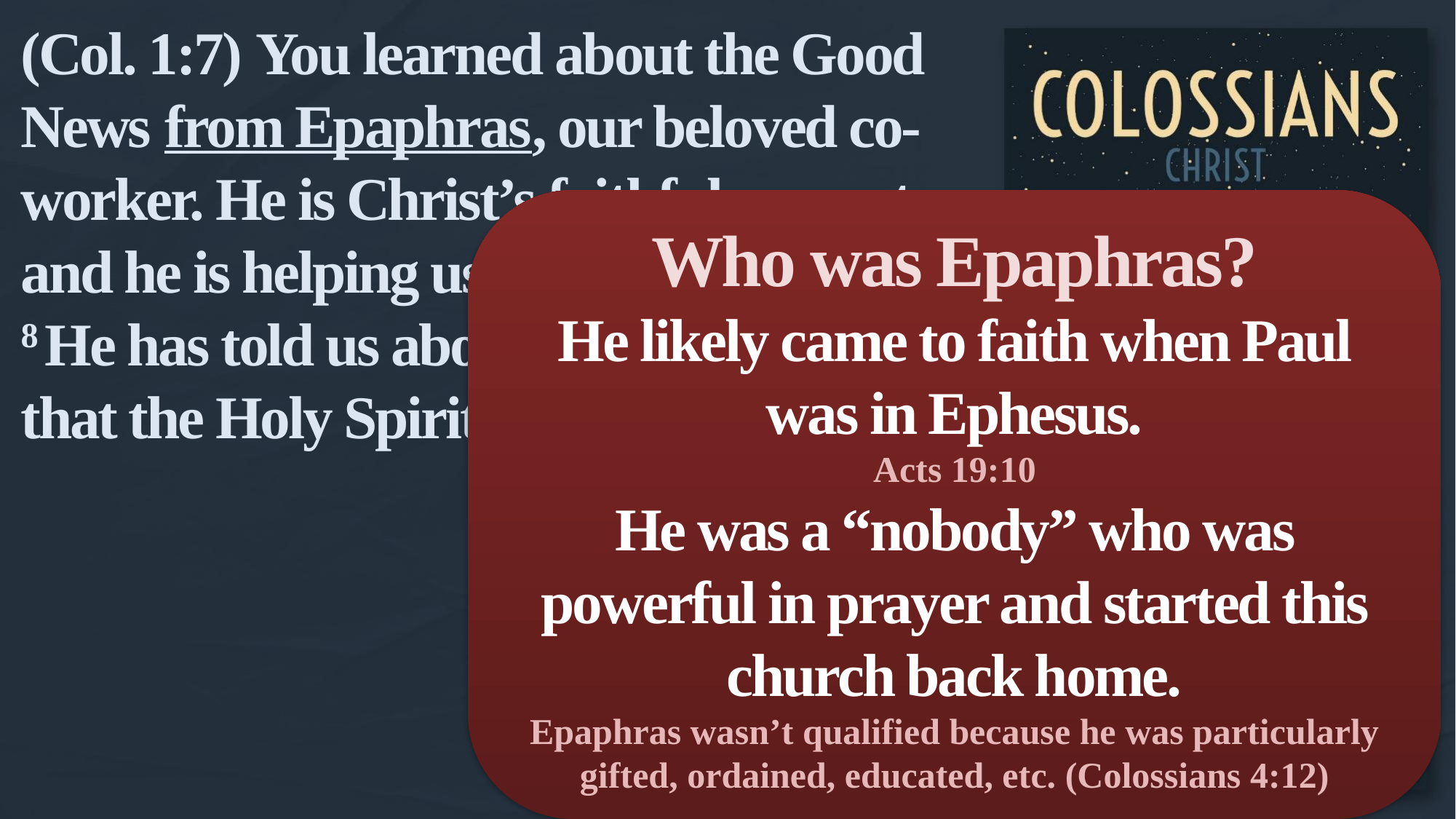

(Col. 1:7) You learned about the Good News from Epaphras, our beloved co-worker. He is Christ’s faithful servant, and he is helping us on your behalf.
8 He has told us about the love for others that the Holy Spirit has given you.
Who was Epaphras?
He likely came to faith when Paul was in Ephesus.
Acts 19:10
He was a “nobody” who was powerful in prayer and started this church back home.
Epaphras wasn’t qualified because he was particularly gifted, ordained, educated, etc. (Colossians 4:12)